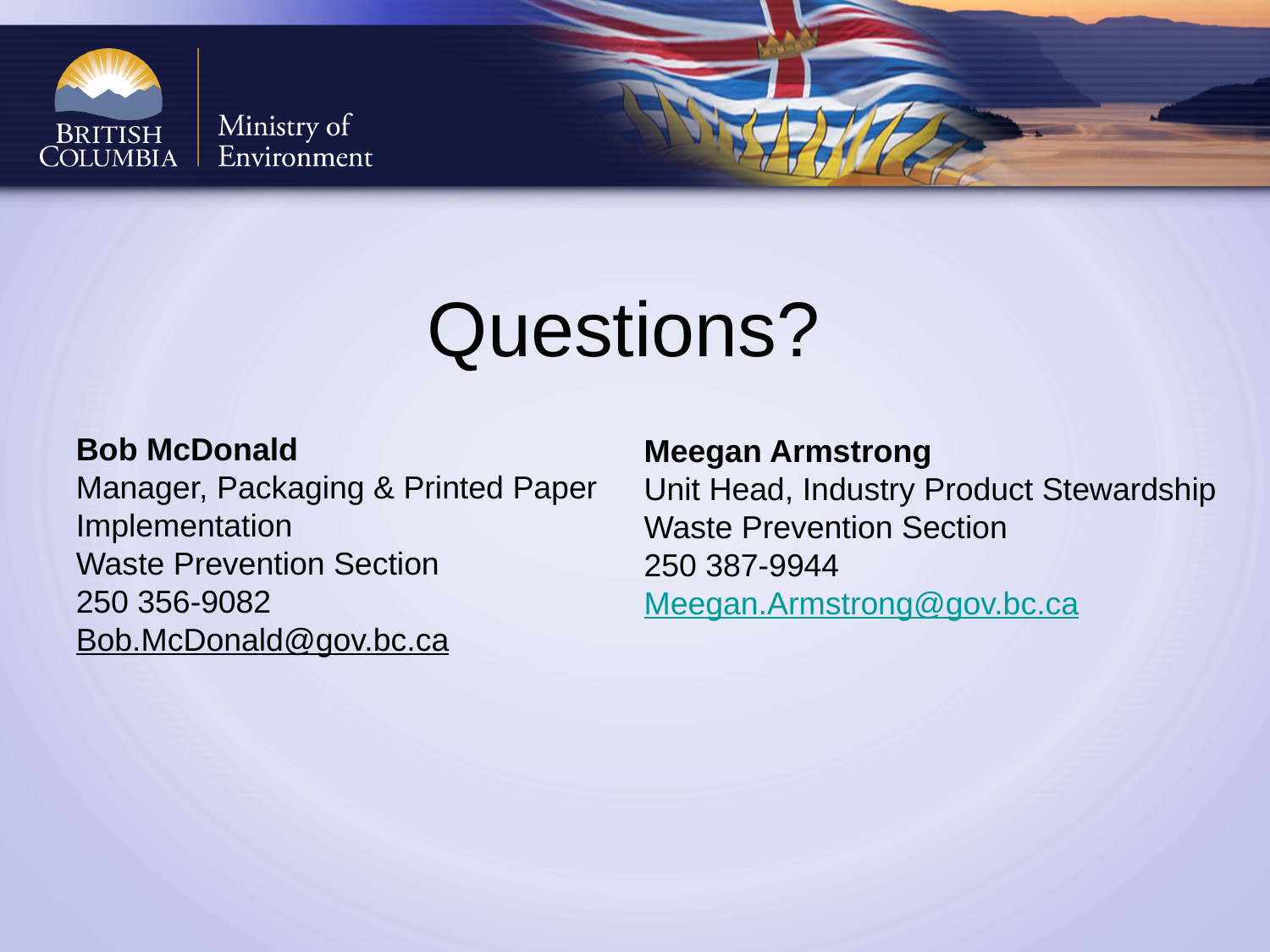

Questions?
Bob McDonald
Manager, Packaging & Printed Paper Implementation
Waste Prevention Section
250 356-9082
Bob.McDonald@gov.bc.ca
#
Meegan Armstrong
Unit Head, Industry Product Stewardship
Waste Prevention Section
250 387-9944
Meegan.Armstrong@gov.bc.ca